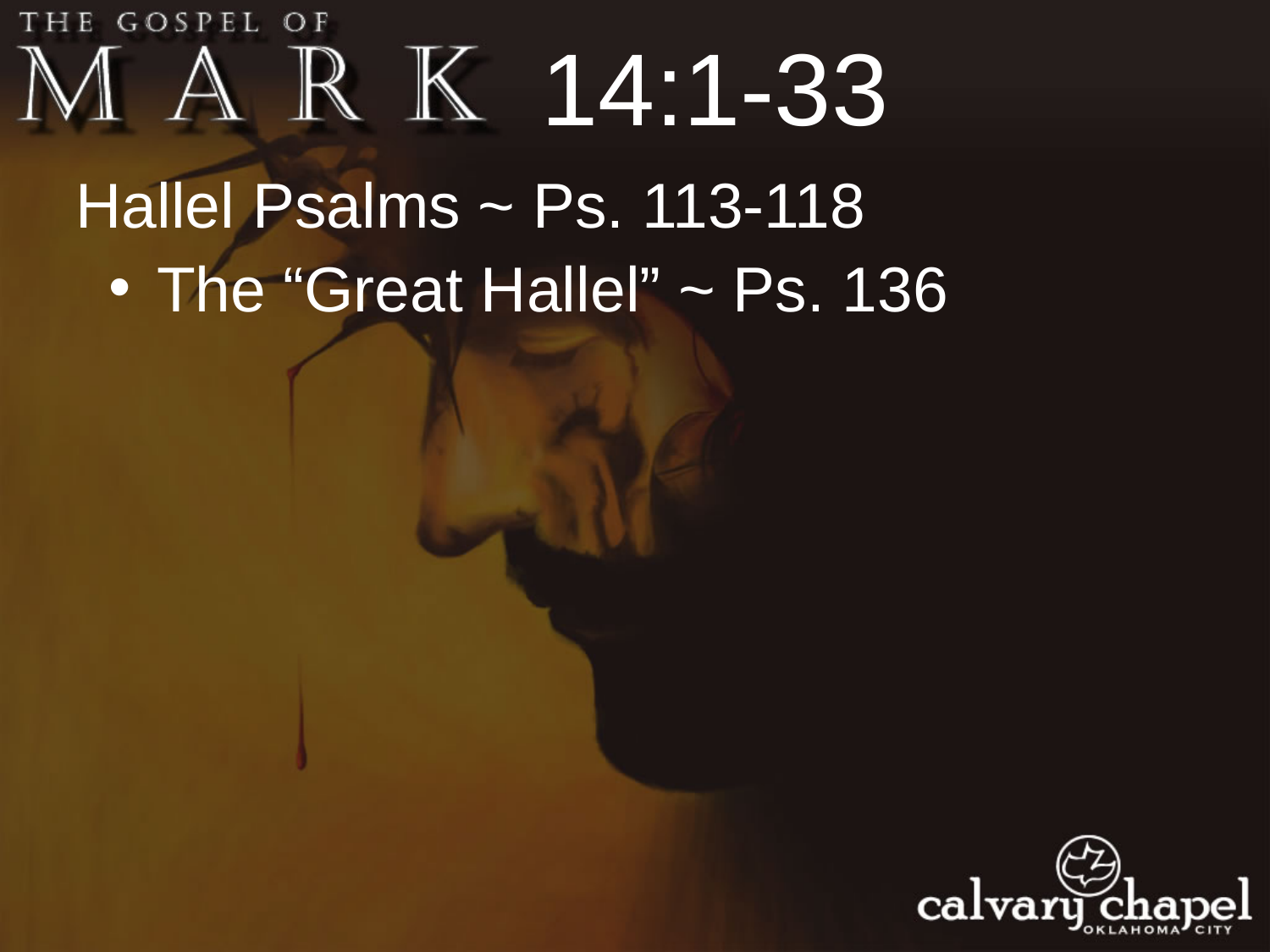

14:1-33
Hallel Psalms ~ Ps. 113-118
The “Great Hallel” ~ Ps. 136